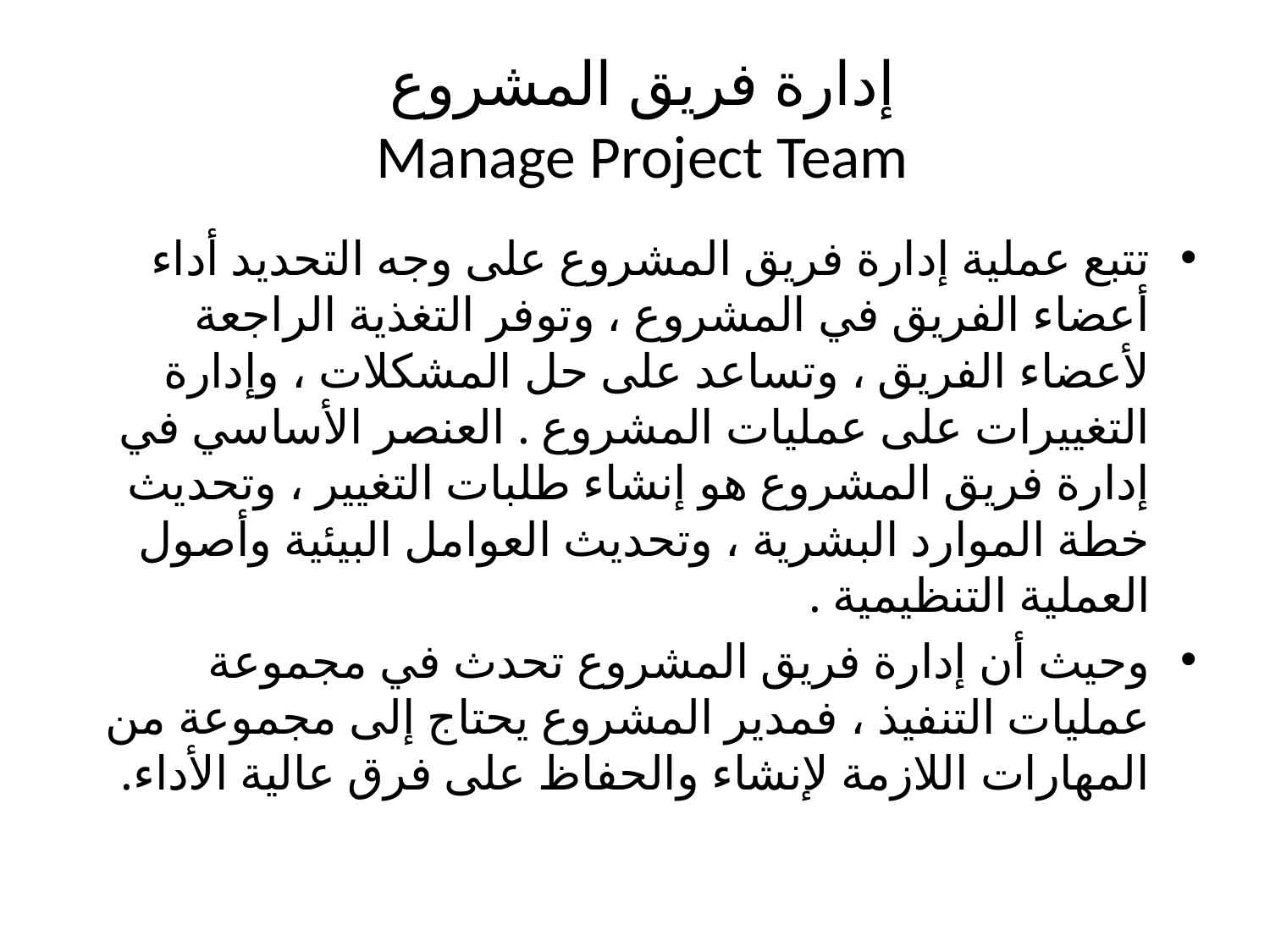

# إدارة فريق المشروع Manage Project Team
تتبع عملية إدارة فريق المشروع على وجه التحديد أداء أعضاء الفريق في المشروع ، وتوفر التغذية الراجعة لأعضاء الفريق ، وتساعد على حل المشكلات ، وإدارة التغييرات على عمليات المشروع . العنصر الأساسي في إدارة فريق المشروع هو إنشاء طلبات التغيير ، وتحديث خطة الموارد البشرية ، وتحديث العوامل البيئية وأصول العملية التنظيمية .
وحيث أن إدارة فريق المشروع تحدث في مجموعة عمليات التنفيذ ، فمدير المشروع يحتاج إلى مجموعة من المهارات اللازمة لإنشاء والحفاظ على فرق عالية الأداء.